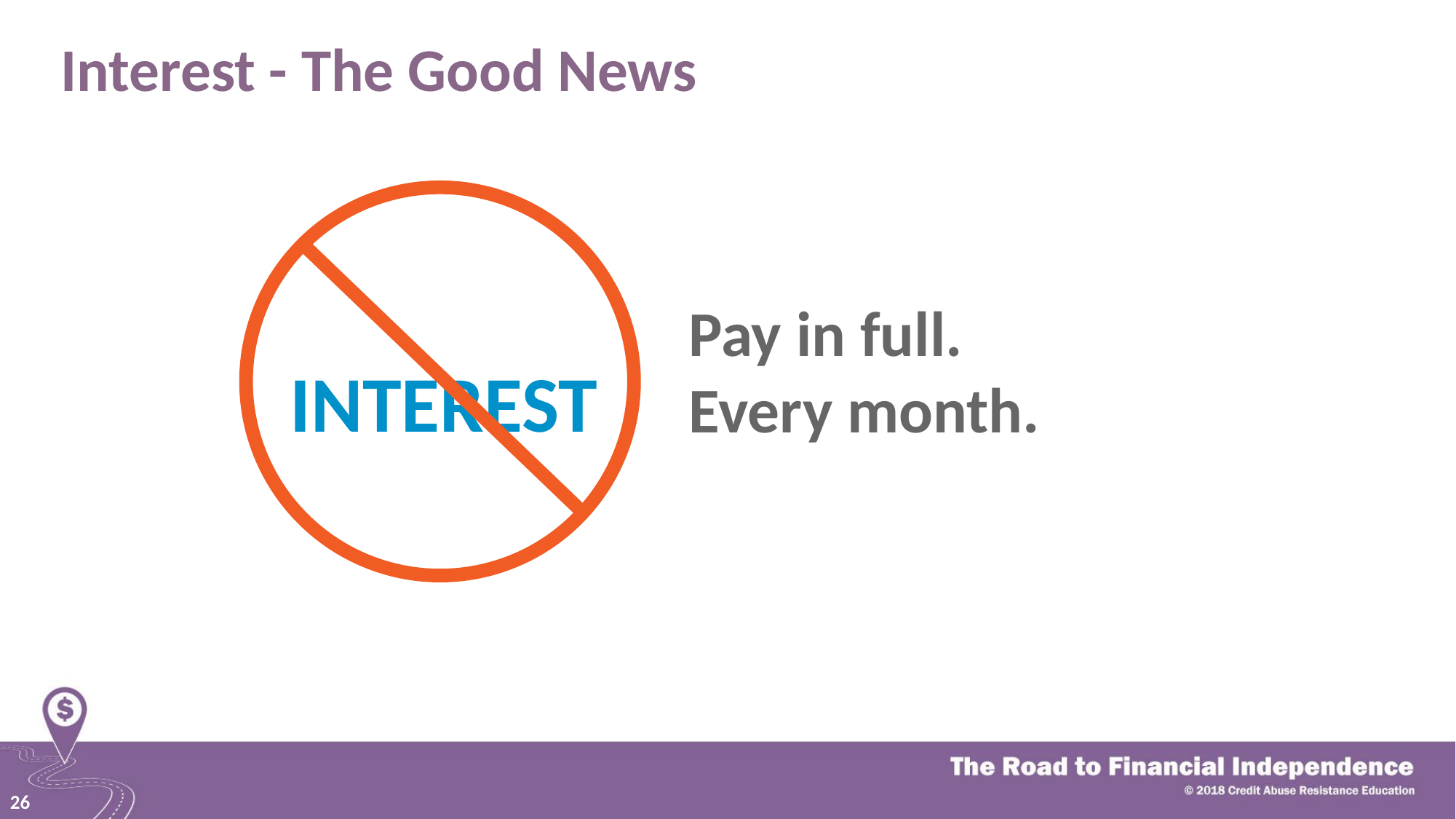

Interest - The Good News

INTEREST
# Pay in full.
Every month.
26